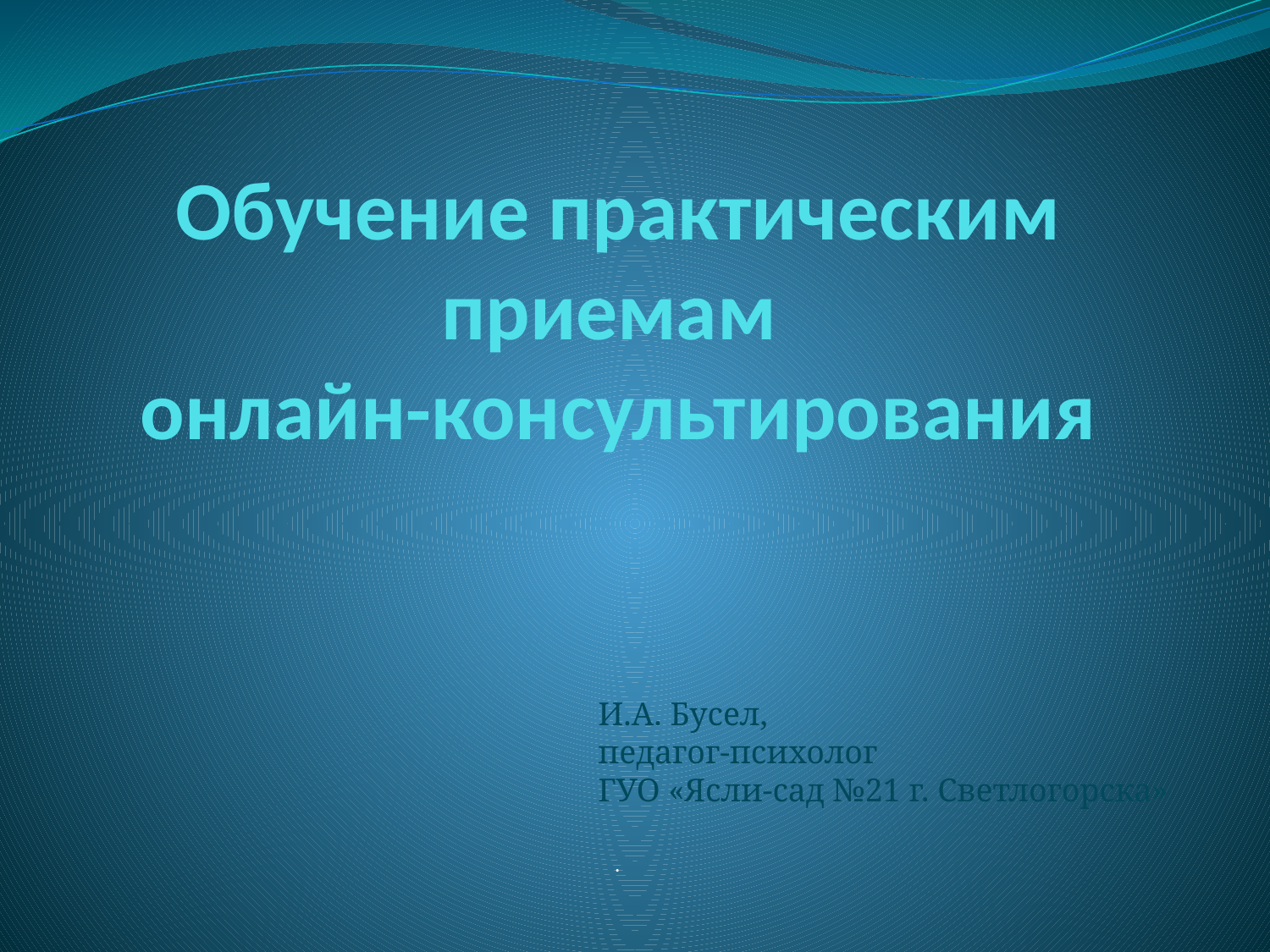

# Обучение практическим приемам онлайн-консультирования
И.А. Бусел,
педагог-психолог
ГУО «Ясли-сад №21 г. Светлогорска»
.